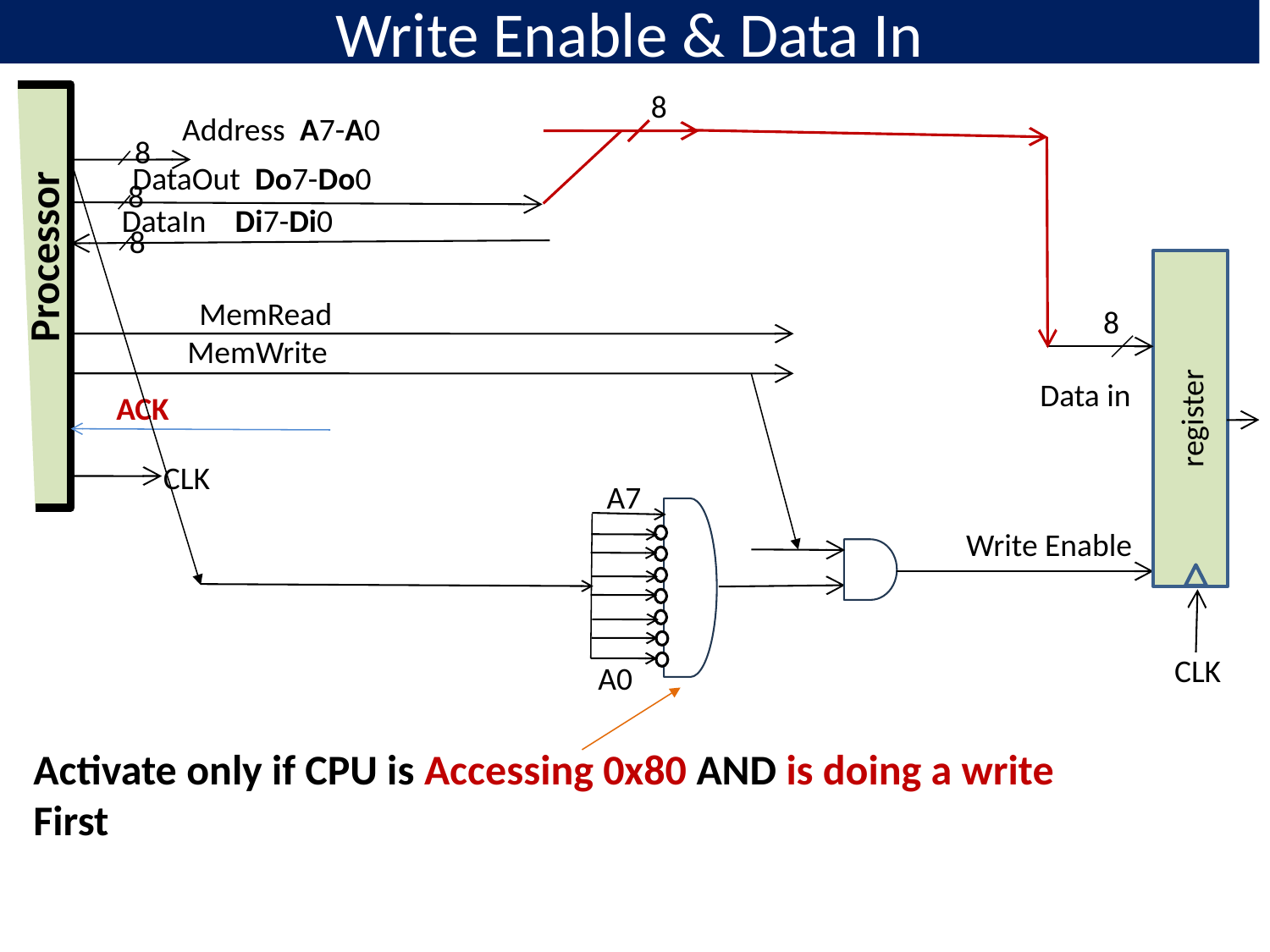

# Write Enable & Data In
8

Address  A7-A0

8

DataOut  Do7-Do0

8
DataIn    Di7-Di0

8

Processor

register
MemRead
8
MemWrite

Data in
ACK

CLK
A7

Write Enable

CLK
A0

Activate only if CPU is Accessing 0x80 AND is doing a write
First